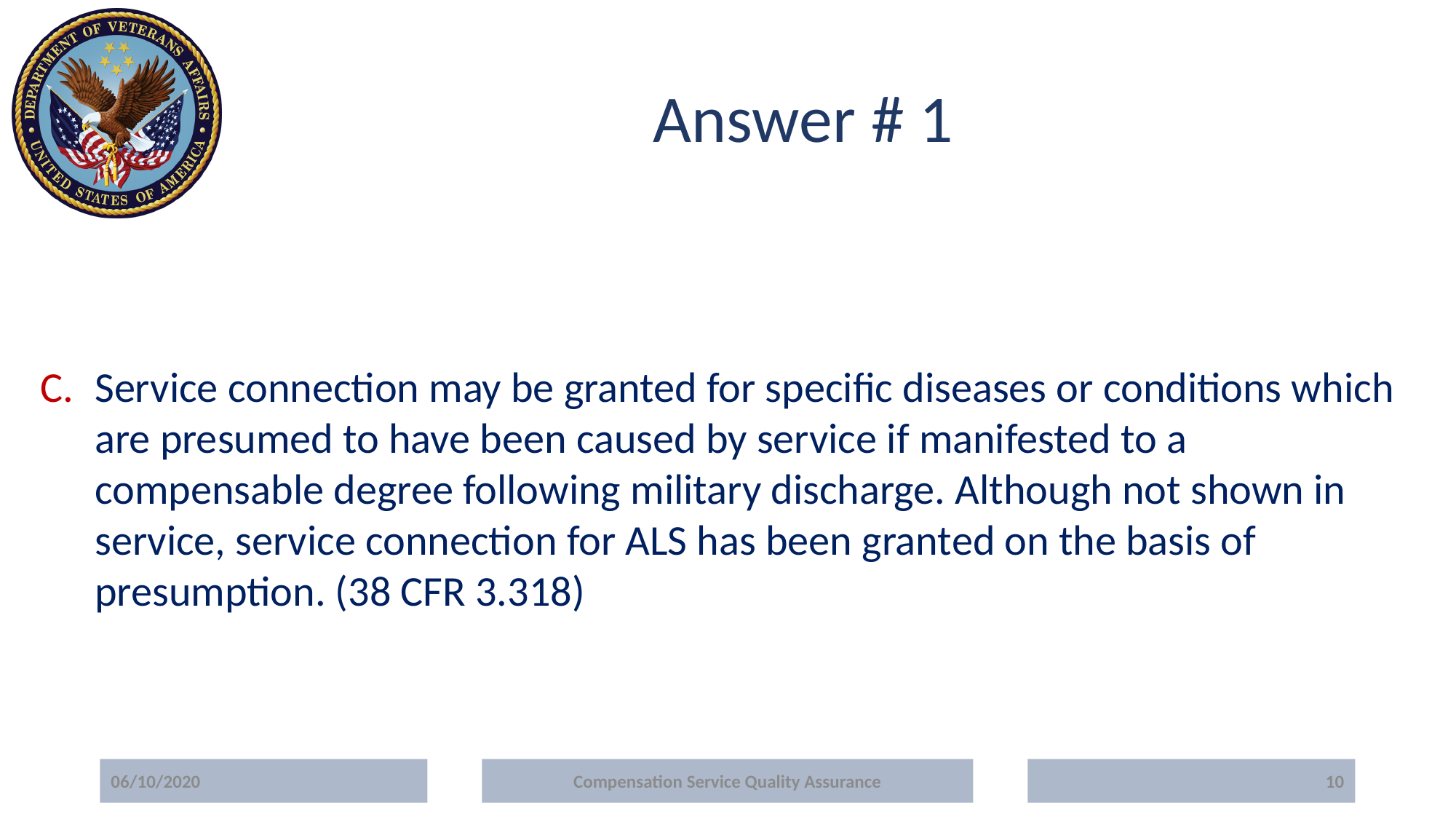

# Answer # 1

Service connection may be granted for specific diseases or conditions which are presumed to have been caused by service if manifested to a compensable degree following military discharge. Although not shown in service, service connection for ALS has been granted on the basis of presumption. (38 CFR 3.318)

06/10/2020
Compensation Service Quality Assurance
10